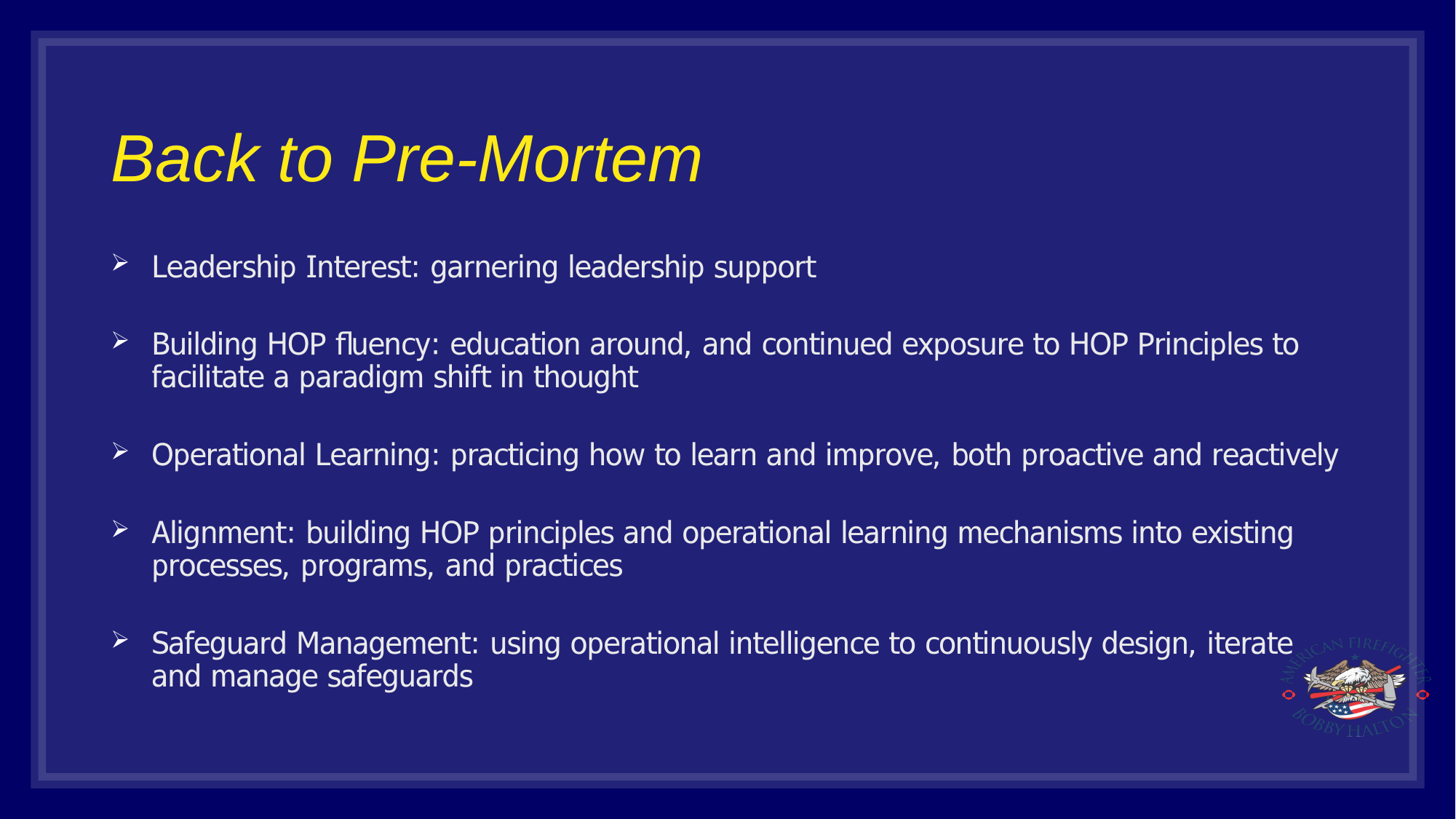

# Back to Pre-Mortem
Leadership Interest: garnering leadership support

Building HOP fluency: education around, and continued exposure to HOP Principles to facilitate a paradigm shift in thought

Operational Learning: practicing how to learn and improve, both proactive and reactively

Alignment: building HOP principles and operational learning mechanisms into existing processes, programs, and practices

Safeguard Management: using operational intelligence to continuously design, iterate and manage safeguards